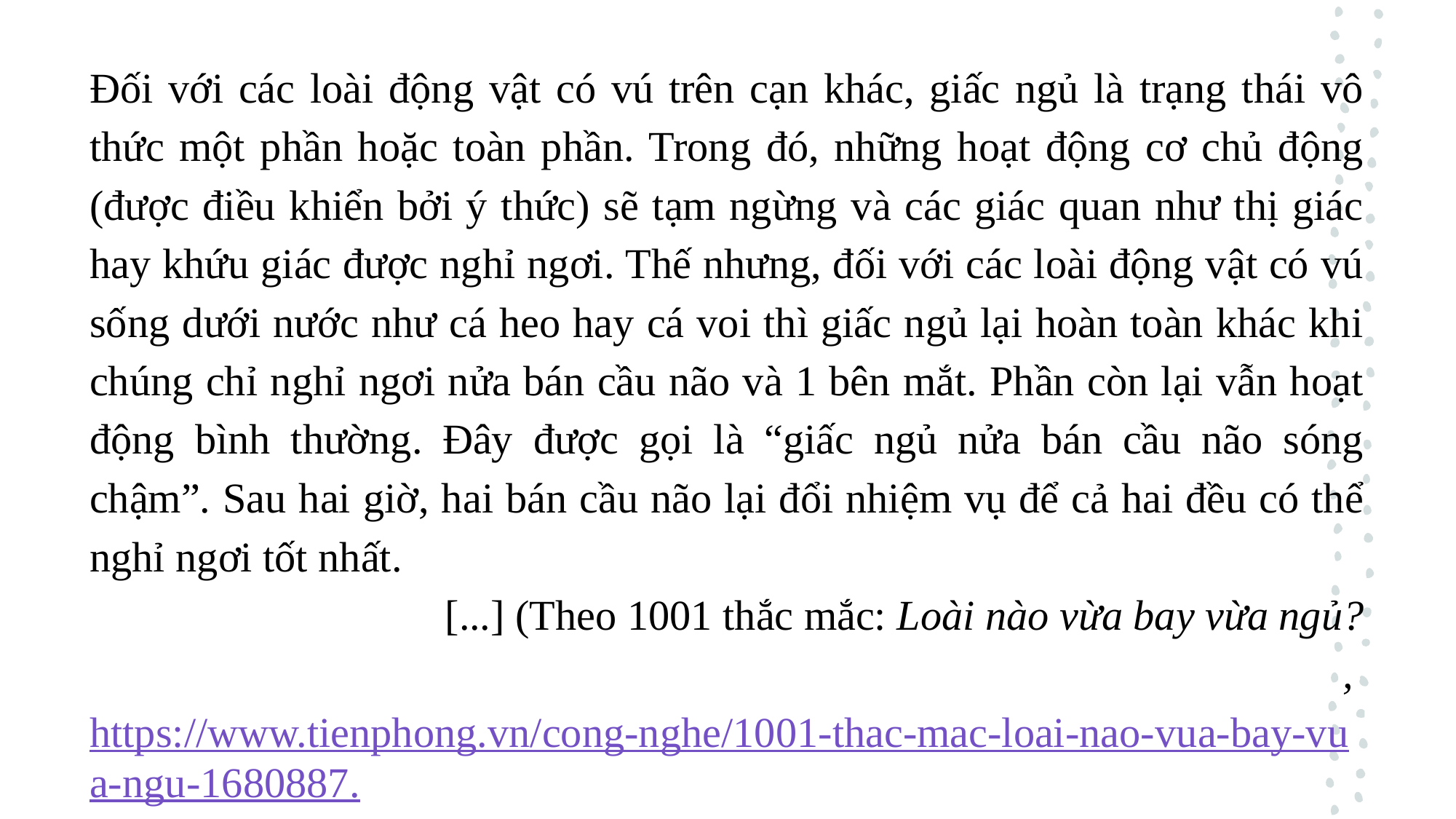

Đối với các loài động vật có vú trên cạn khác, giấc ngủ là trạng thái vô thức một phần hoặc toàn phần. Trong đó, những hoạt động cơ chủ động (được điều khiển bởi ý thức) sẽ tạm ngừng và các giác quan như thị giác hay khứu giác được nghỉ ngơi. Thế nhưng, đối với các loài động vật có vú sống dưới nước như cá heo hay cá voi thì giấc ngủ lại hoàn toàn khác khi chúng chỉ nghỉ ngơi nửa bán cầu não và 1 bên mắt. Phần còn lại vẫn hoạt động bình thường. Đây được gọi là “giấc ngủ nửa bán cầu não sóng chậm”. Sau hai giờ, hai bán cầu não lại đổi nhiệm vụ để cả hai đều có thể nghỉ ngơi tốt nhất.
 [...] (Theo 1001 thắc mắc: Loài nào vừa bay vừa ngủ?
, https://www.tienphong.vn/cong-nghe/1001-thac-mac-loai-nao-vua-bay-vua-ngu-1680887.tpo, ngày 02/07/2020, Đỗ Hợp tổng hợp)